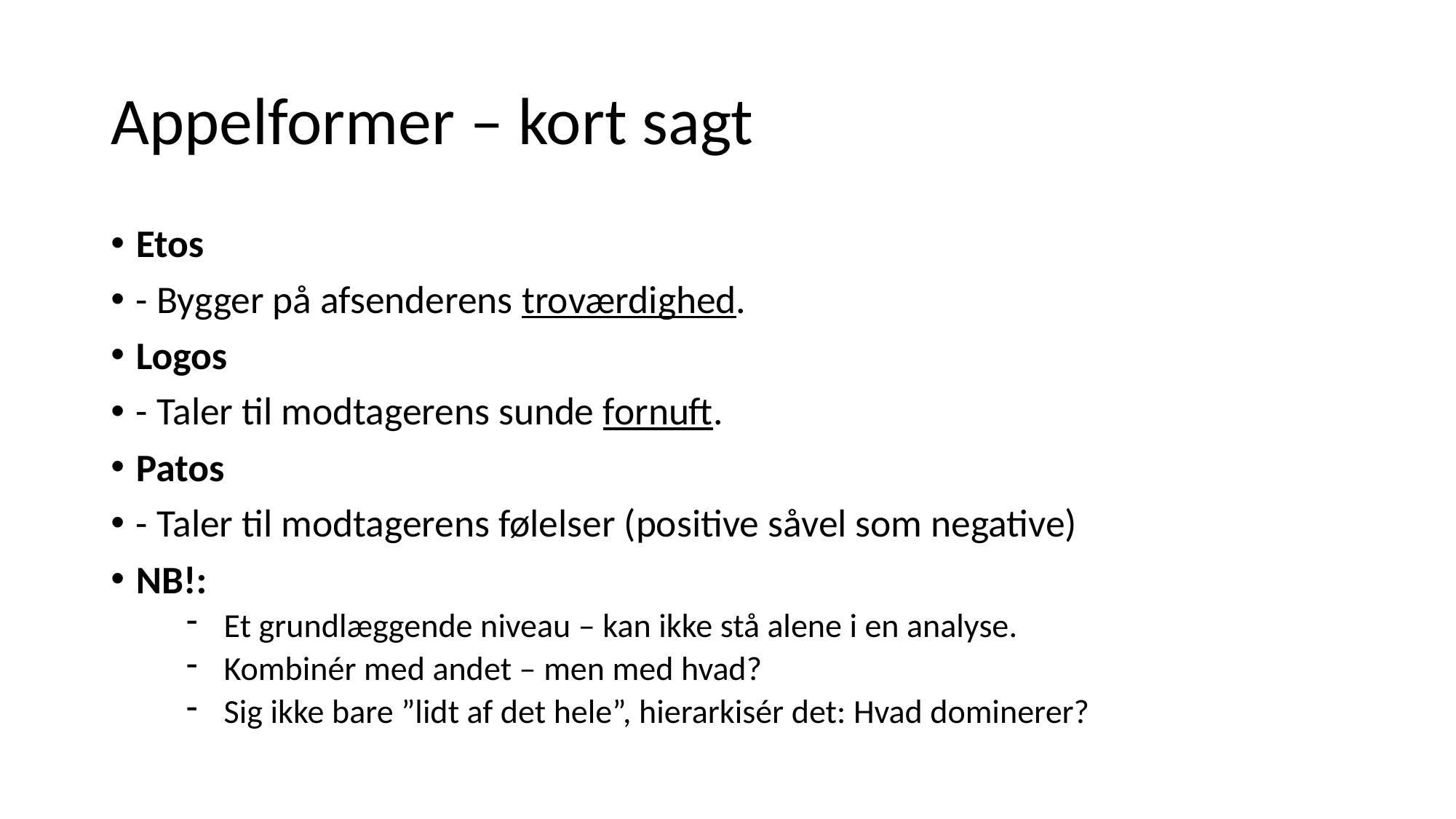

# Appelformer – kort sagt
Etos
- Bygger på afsenderens troværdighed.
Logos
- Taler til modtagerens sunde fornuft.
Patos
- Taler til modtagerens følelser (positive såvel som negative)
NB!:
Et grundlæggende niveau – kan ikke stå alene i en analyse.
Kombinér med andet – men med hvad?
Sig ikke bare ”lidt af det hele”, hierarkisér det: Hvad dominerer?